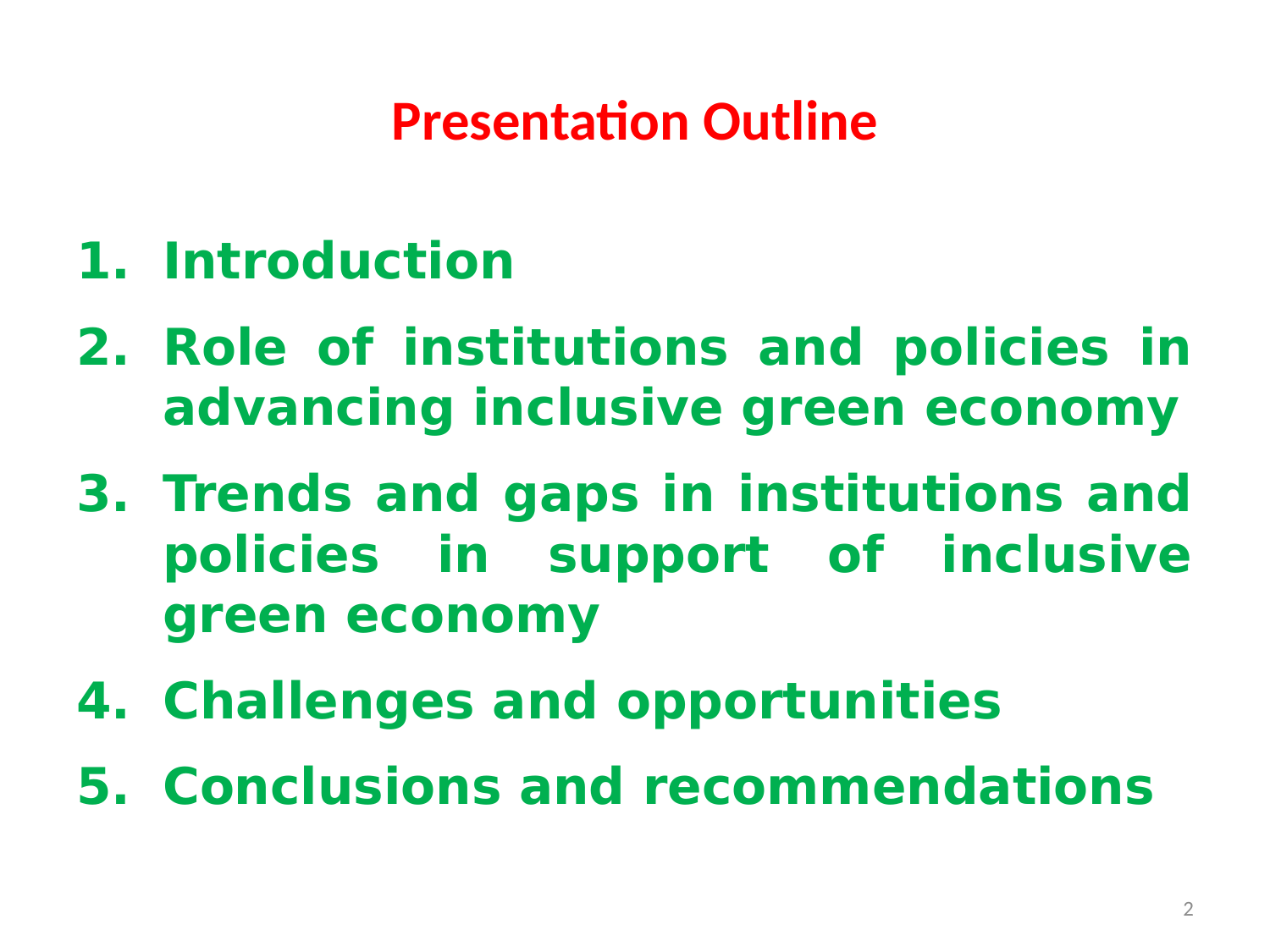

# Presentation Outline
Introduction
Role of institutions and policies in advancing inclusive green economy
Trends and gaps in institutions and policies in support of inclusive green economy
Challenges and opportunities
Conclusions and recommendations

2